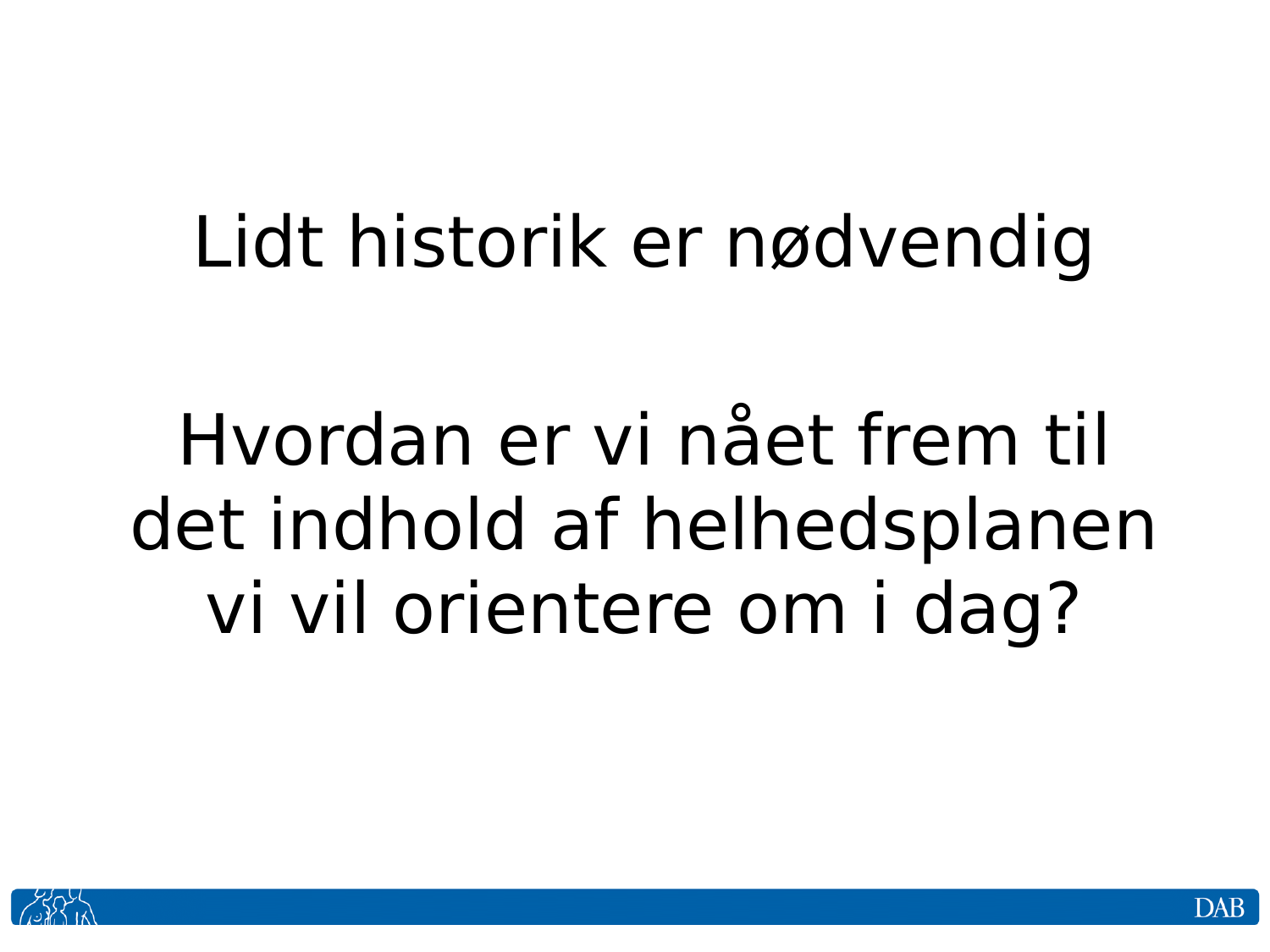

Lidt historik er nødvendig

Hvordan er vi nået frem til det indhold af helhedsplanen vi vil orientere om i dag?